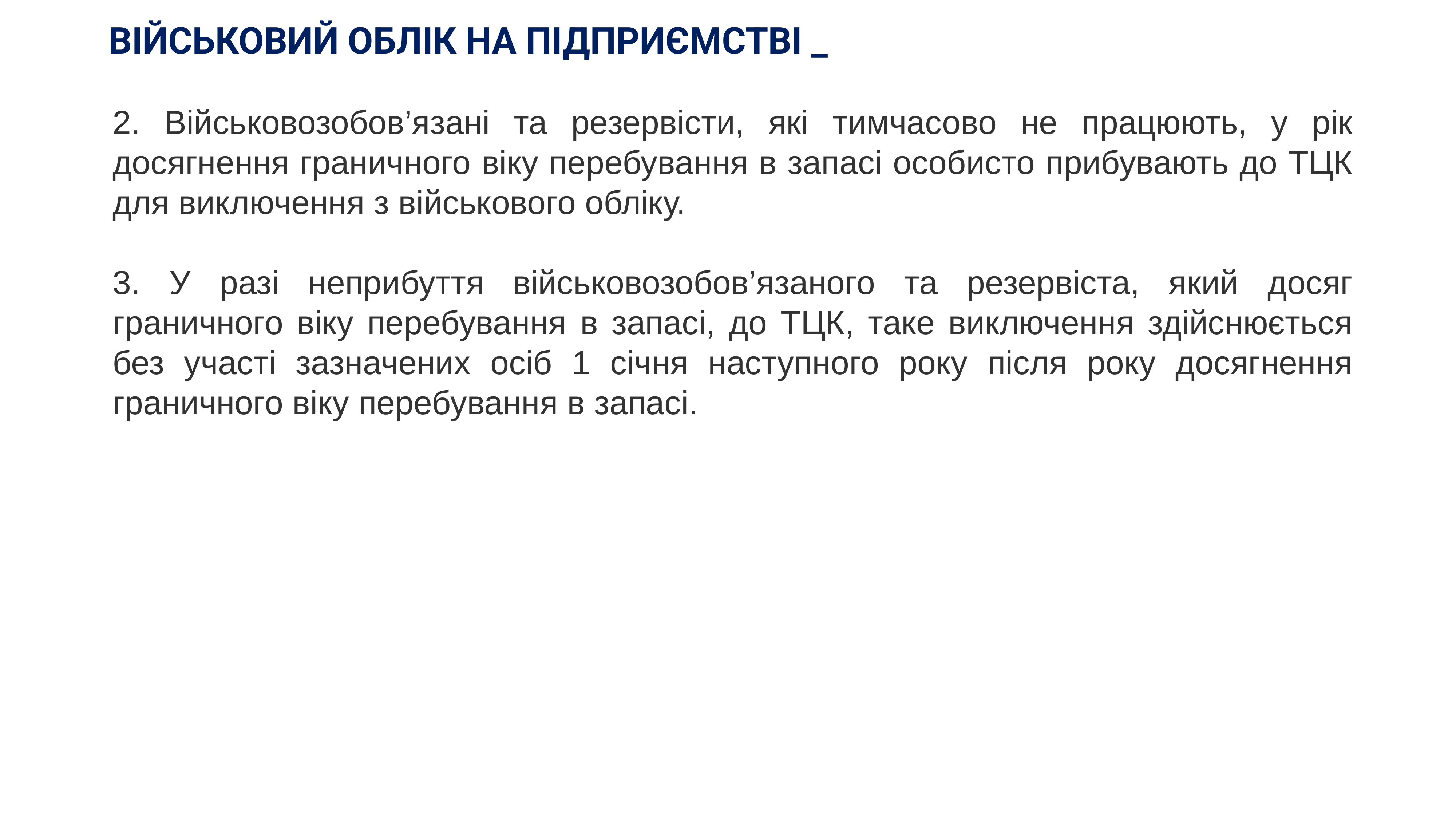

# ВІЙСЬКОВИЙ ОБЛІК НА ПІДПРИЄМСТВІ _

2. Військовозобов’язані та резервісти, які тимчасово не працюють, у рік досягнення граничного віку перебування в запасі особисто прибувають до ТЦК для виключення з військового обліку.

3. У разі неприбуття військовозобов’язаного та резервіста, який досяг граничного віку перебування в запасі, до ТЦК, таке виключення здійснюється без участі зазначених осіб 1 січня наступного року після року досягнення граничного віку перебування в запасі.

KAZNACHEI
33